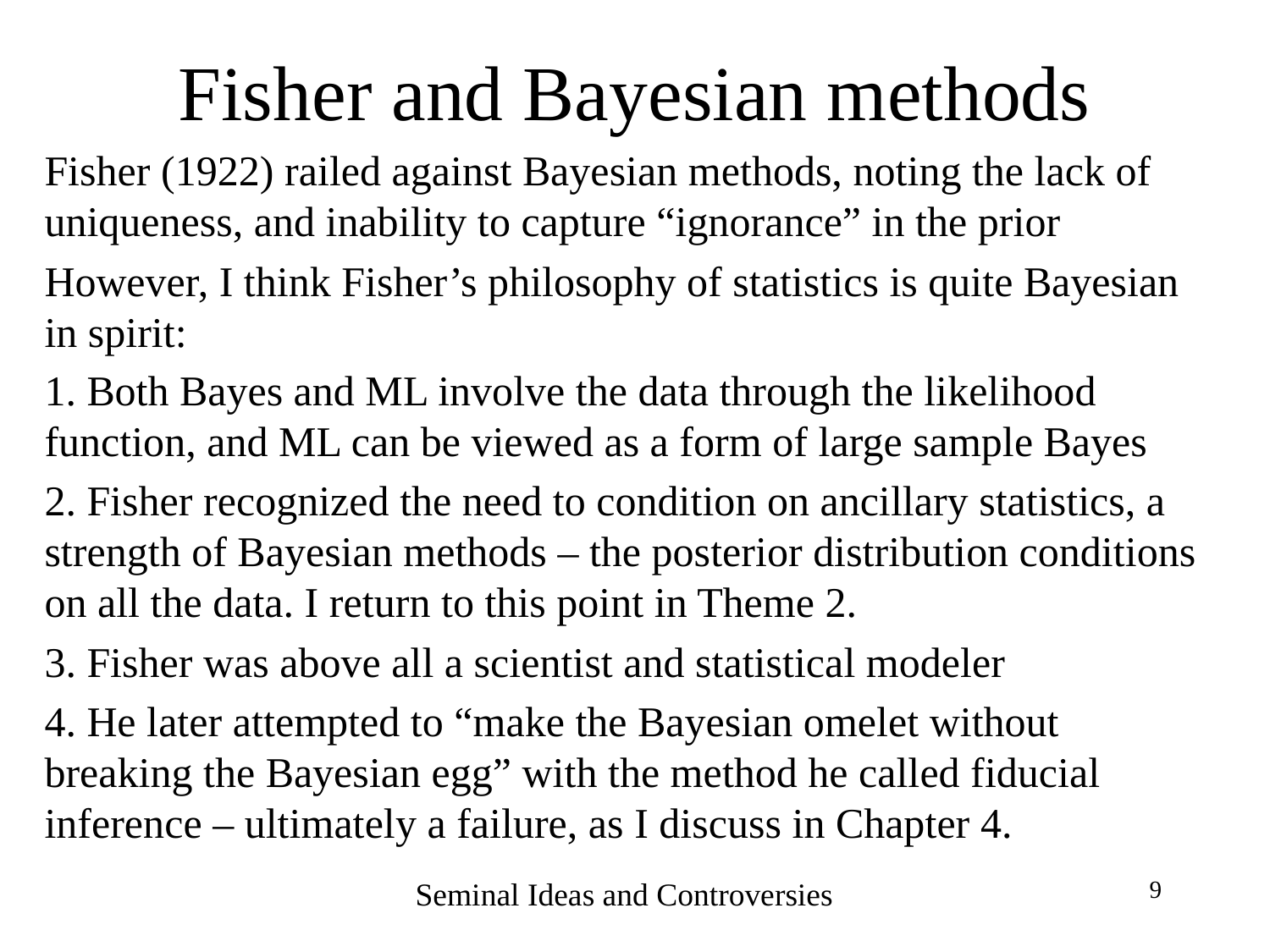

# Fisher and Bayesian methods
Fisher (1922) railed against Bayesian methods, noting the lack of uniqueness, and inability to capture “ignorance” in the prior
However, I think Fisher’s philosophy of statistics is quite Bayesian in spirit:
1. Both Bayes and ML involve the data through the likelihood function, and ML can be viewed as a form of large sample Bayes
2. Fisher recognized the need to condition on ancillary statistics, a strength of Bayesian methods – the posterior distribution conditions on all the data. I return to this point in Theme 2.
3. Fisher was above all a scientist and statistical modeler
4. He later attempted to “make the Bayesian omelet without breaking the Bayesian egg” with the method he called fiducial inference – ultimately a failure, as I discuss in Chapter 4.

Seminal Ideas and Controversies
9